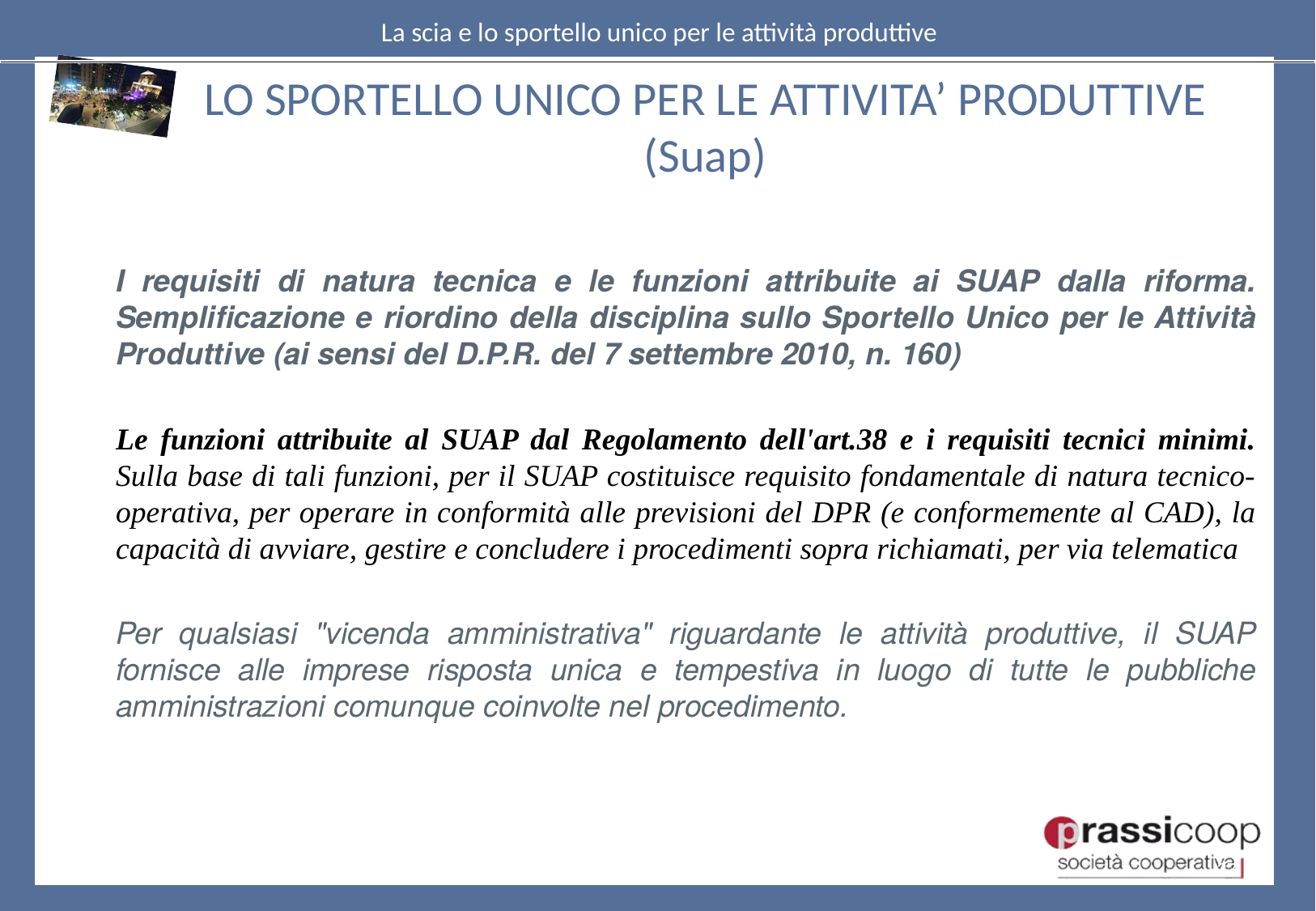

LO SPORTELLO UNICO PER LE ATTIVITA’ PRODUTTIVE (Suap)
I requisiti di natura tecnica e le funzioni attribuite ai SUAP dalla riforma. Semplificazione e riordino della disciplina sullo Sportello Unico per le Attività Produttive (ai sensi del D.P.R. del 7 settembre 2010, n. 160)

Le funzioni attribuite al SUAP dal Regolamento dell'art.38 e i requisiti tecnici minimi.
Sulla base di tali funzioni, per il SUAP costituisce requisito fondamentale di natura tecnico-operativa, per operare in conformità alle previsioni del DPR (e conformemente al CAD), la capacità di avviare, gestire e concludere i procedimenti sopra richiamati, per via telematica

Per qualsiasi "vicenda amministrativa" riguardante le attività produttive, il SUAP fornisce alle imprese risposta unica e tempestiva in luogo di tutte le pubbliche amministrazioni comunque coinvolte nel procedimento.

37